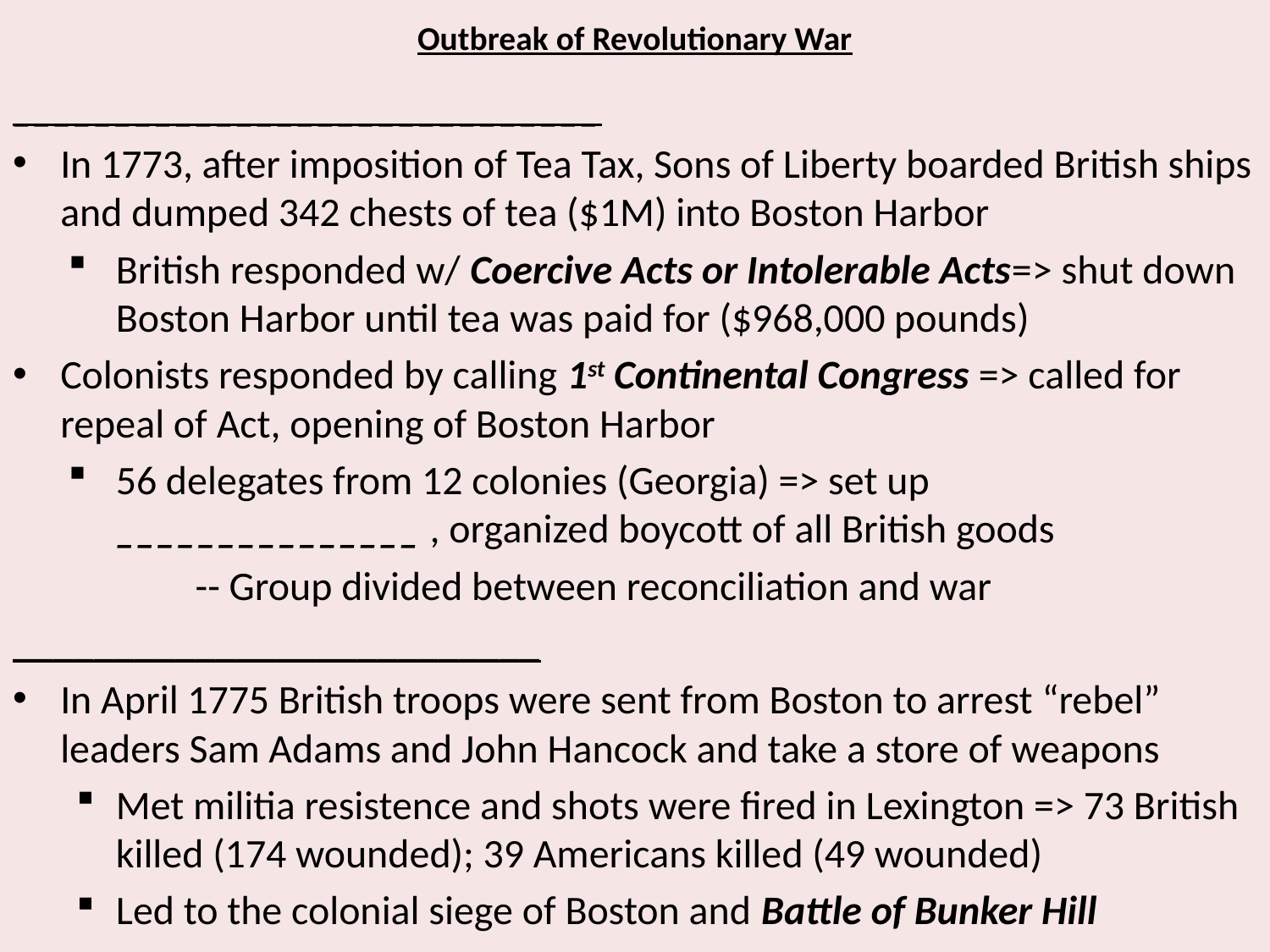

# Outbreak of Revolutionary War
_____________________________
In 1773, after imposition of Tea Tax, Sons of Liberty boarded British ships and dumped 342 chests of tea ($1M) into Boston Harbor
British responded w/ Coercive Acts or Intolerable Acts=> shut down Boston Harbor until tea was paid for ($968,000 pounds)
Colonists responded by calling 1st Continental Congress => called for repeal of Act, opening of Boston Harbor
56 delegates from 12 colonies (Georgia) => set up _______________ , organized boycott of all British goods
	-- Group divided between reconciliation and war
__________________________
In April 1775 British troops were sent from Boston to arrest “rebel” leaders Sam Adams and John Hancock and take a store of weapons
Met militia resistence and shots were fired in Lexington => 73 British killed (174 wounded); 39 Americans killed (49 wounded)
Led to the colonial siege of Boston and Battle of Bunker Hill